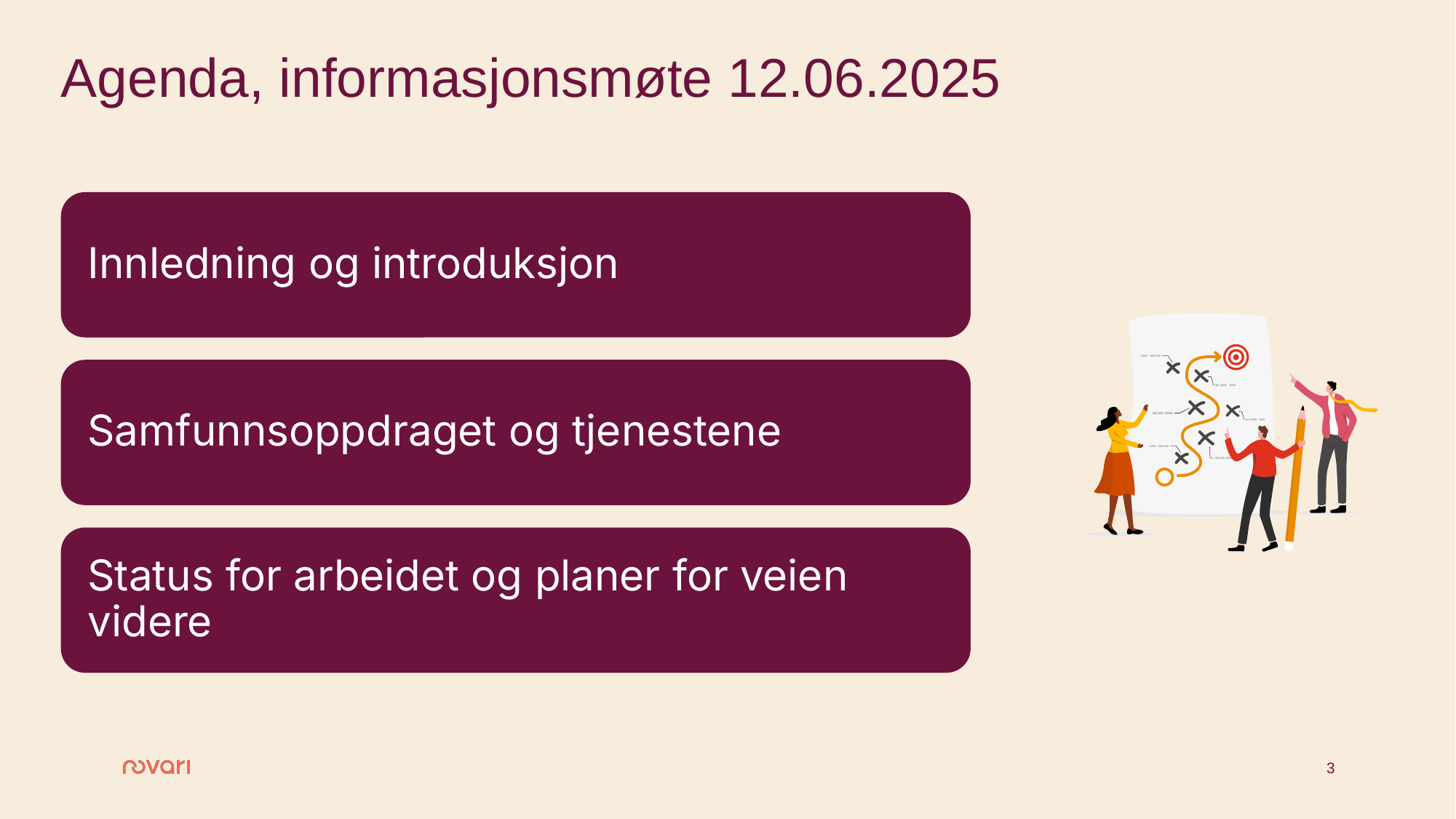

Agenda, informasjonsmøte 12.06.2025
Innledning og introduksjon
Samfunnsoppdraget og tjenestene
Status for arbeidet og planer for veien videre

3